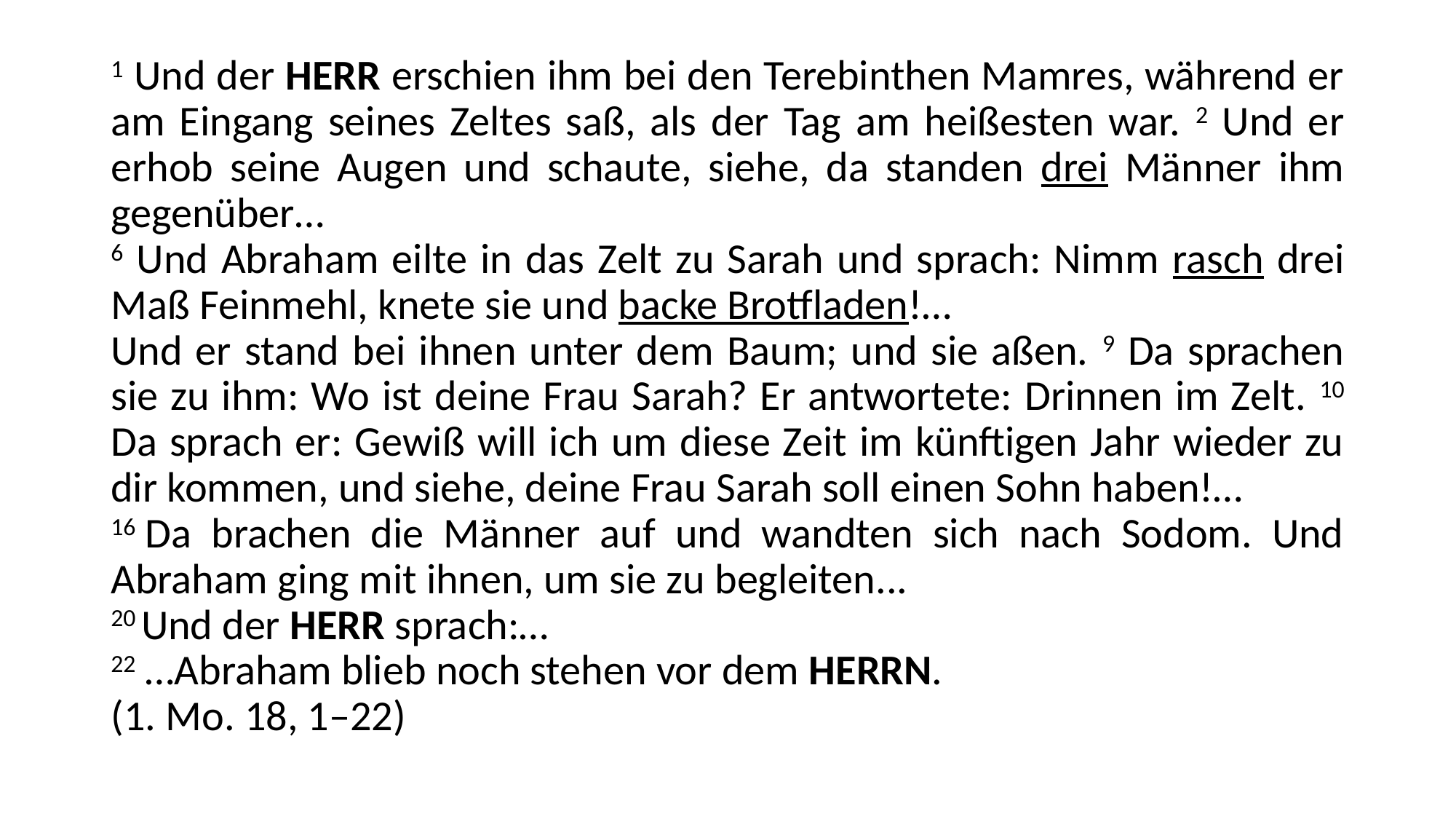

1 Und der HERR erschien ihm bei den Terebinthen Mamres, während er am Eingang seines Zeltes saß, als der Tag am heißesten war. 2 Und er erhob seine Augen und schaute, siehe, da standen drei Männer ihm gegenüber…
6 Und Abraham eilte in das Zelt zu Sarah und sprach: Nimm rasch drei Maß Feinmehl, knete sie und backe Brotfladen!…
Und er stand bei ihnen unter dem Baum; und sie aßen. 9 Da sprachen sie zu ihm: Wo ist deine Frau Sarah? Er antwortete: Drinnen im Zelt. 10 Da sprach er: Gewiß will ich um diese Zeit im künftigen Jahr wieder zu dir kommen, und siehe, deine Frau Sarah soll einen Sohn haben!…
16 Da brachen die Männer auf und wandten sich nach Sodom. Und Abraham ging mit ihnen, um sie zu begleiten...
20 Und der HERR sprach:…
22 …Abraham blieb noch stehen vor dem HERRN.
(1. Mo. 18, 1–22)